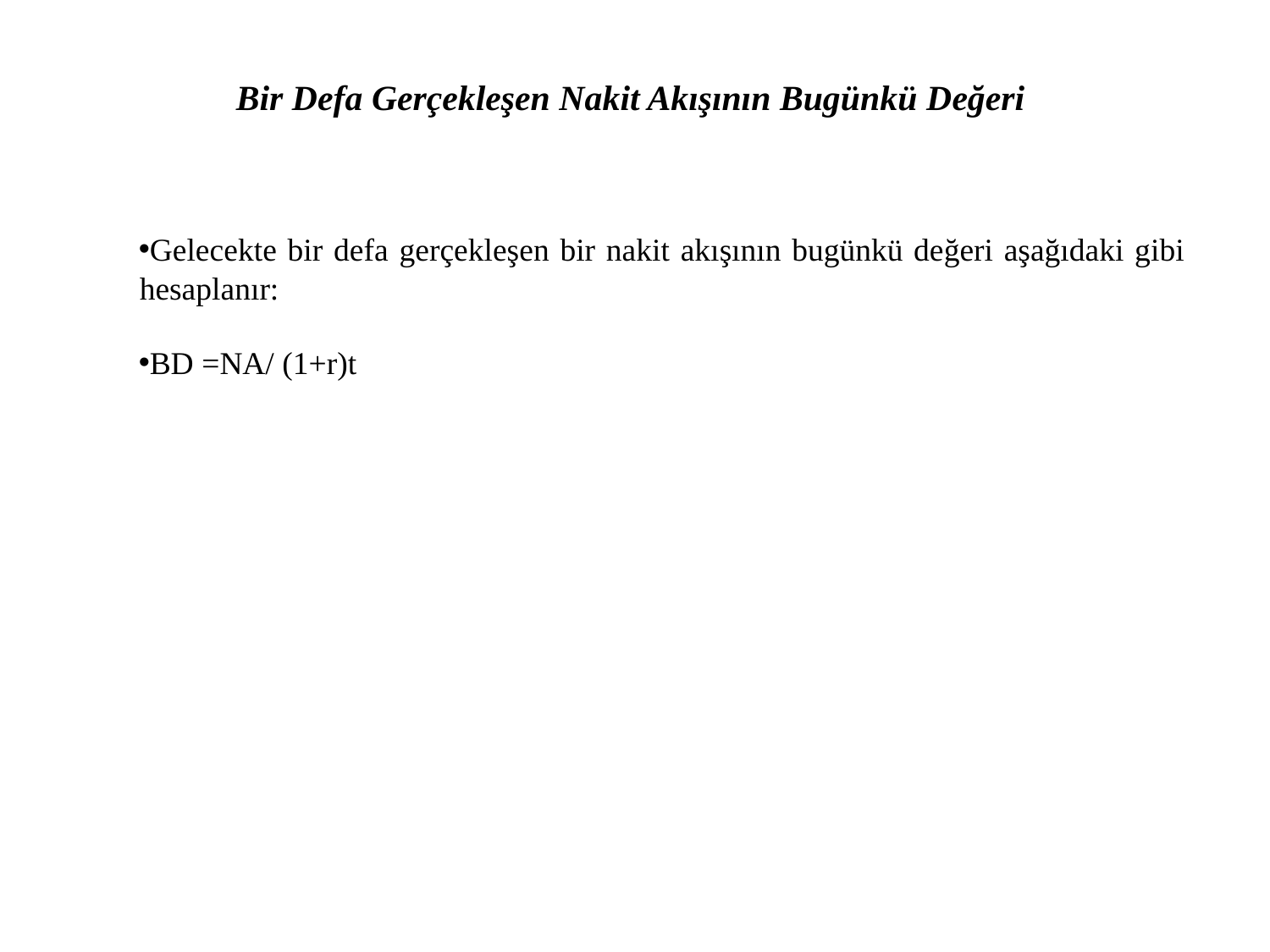

# Bir Defa Gerçekleşen Nakit Akışının Bugünkü Değeri
Gelecekte bir defa gerçekleşen bir nakit akışının bugünkü değeri aşağıdaki gibi hesaplanır:
BD =NA/ (1+r)t